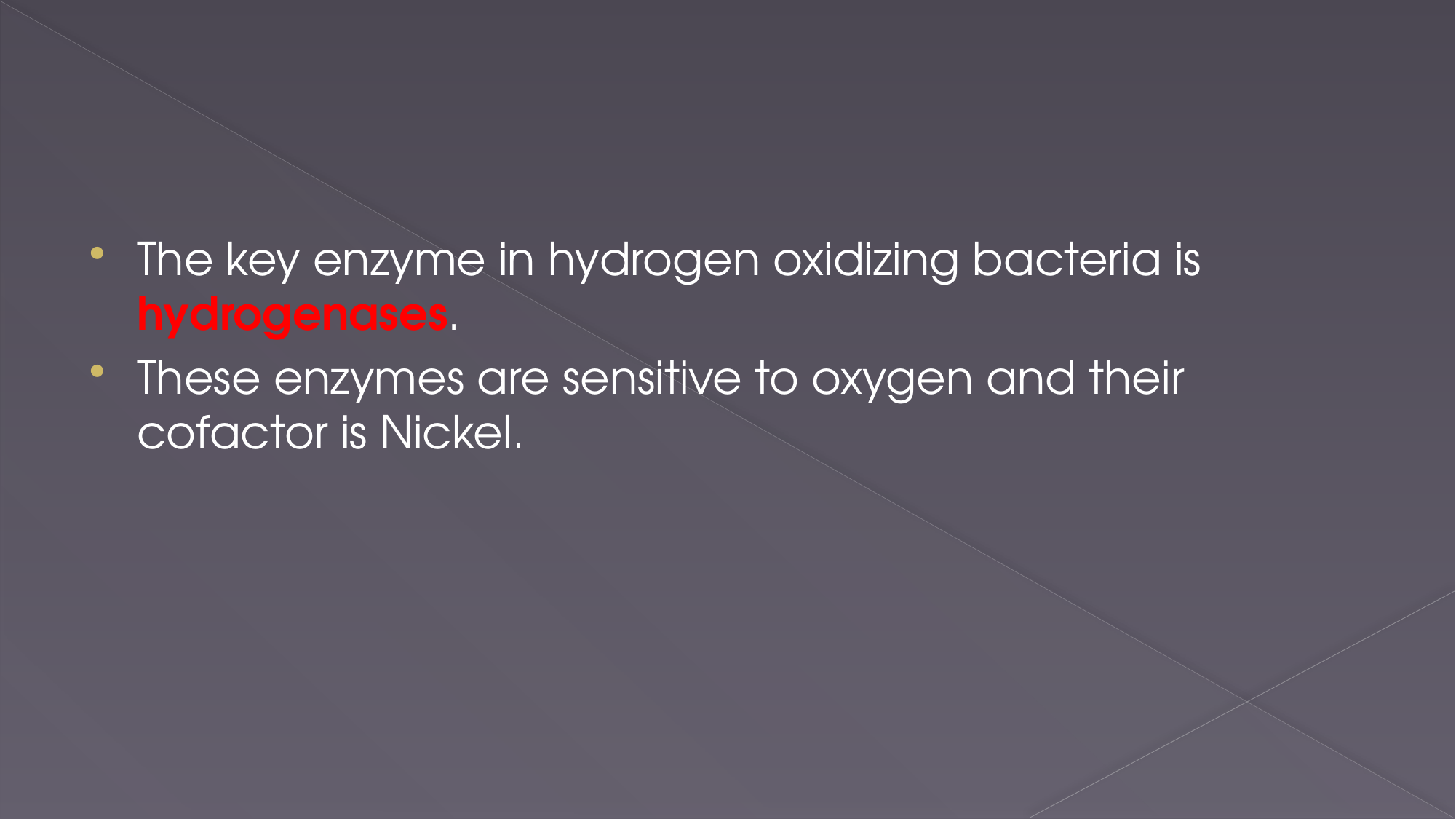

The key enzyme in hydrogen oxidizing bacteria is hydrogenases.
These enzymes are sensitive to oxygen and their cofactor is Nickel.